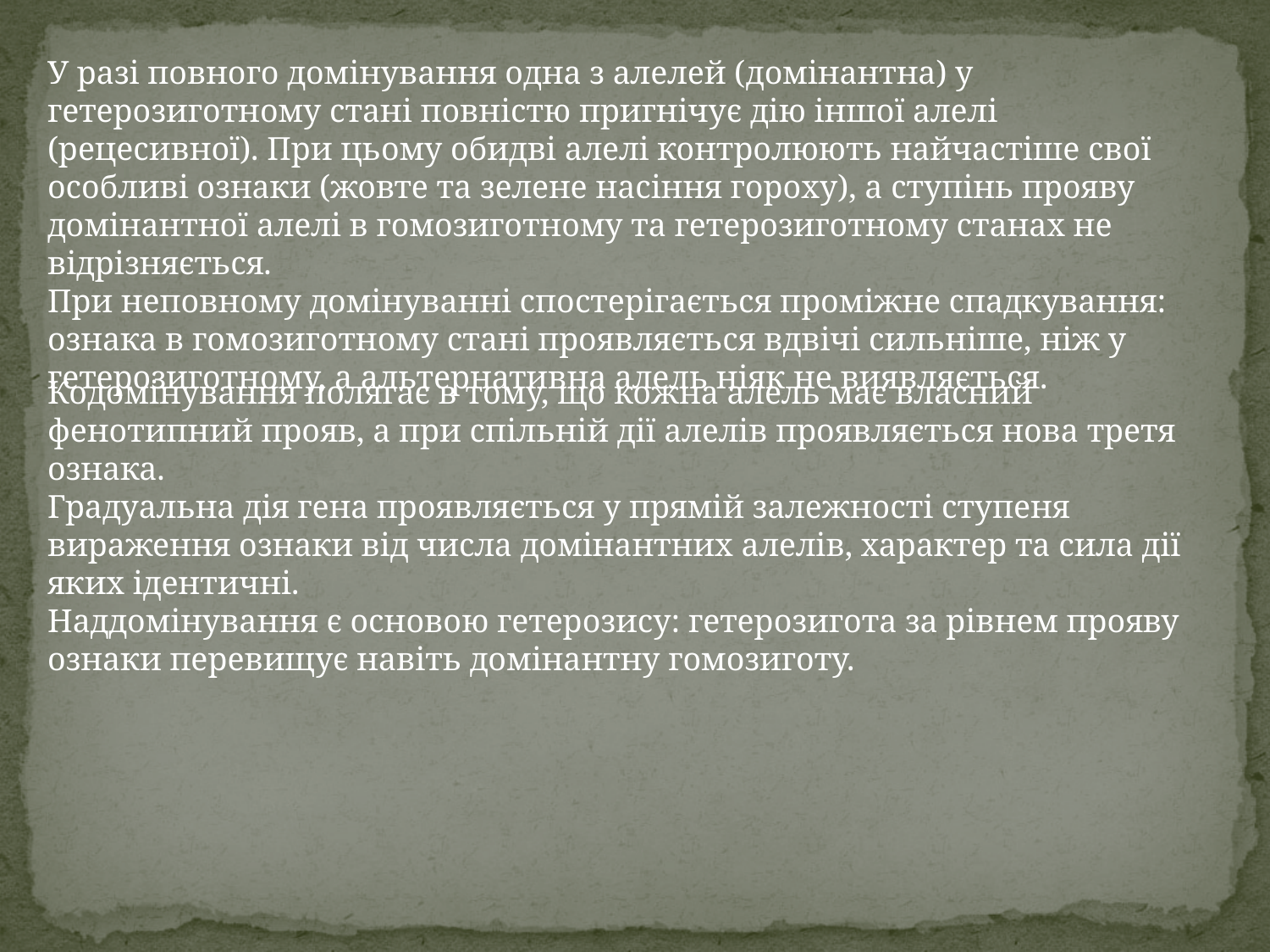

У разі повного домінування одна з алелей (домінантна) у гетерозиготному стані повністю пригнічує дію іншої алелі (рецесивної). При цьому обидві алелі контролюють найчастіше свої особливі ознаки (жовте та зелене насіння гороху), а ступінь прояву домінантної алелі в гомозиготному та гетерозиготному станах не відрізняється.
При неповному домінуванні спостерігається проміжне спадкування: ознака в гомозиготному стані проявляється вдвічі сильніше, ніж у гетерозиготному, а альтернативна алель ніяк не виявляється.
Кодомінування полягає в тому, що кожна алель має власний фенотипний прояв, а при спільній дії алелів проявляється нова третя ознака.
Градуальна дія гена проявляється у прямій залежності ступеня вираження ознаки від числа домінантних алелів, характер та сила дії яких ідентичні.
Наддомінування є основою гетерозису: гетерозигота за рівнем прояву ознаки перевищує навіть домінантну гомозиготу.